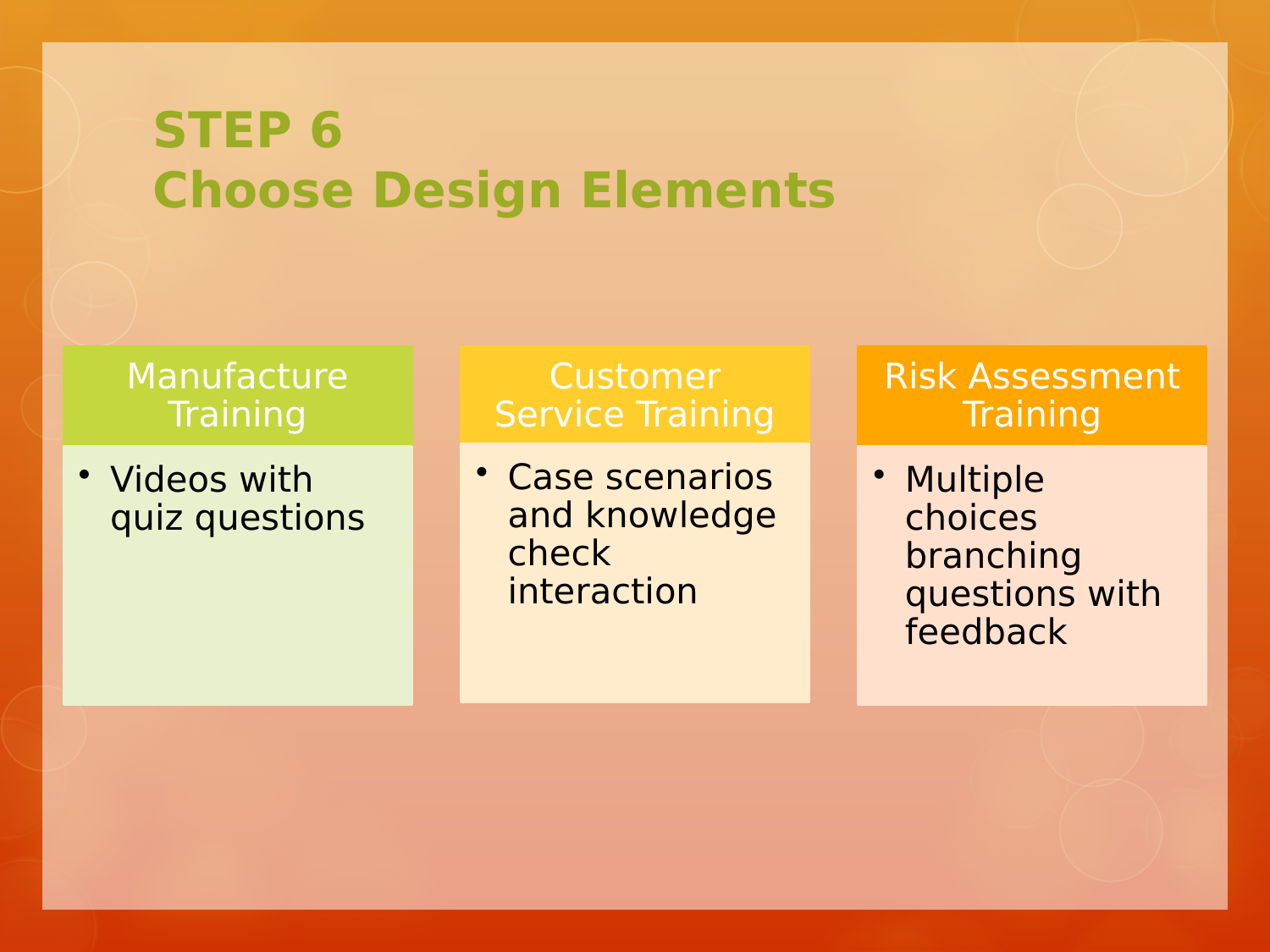

# STEP 6 Choose Design Elements
Manufacture Training
Videos with quiz questions
Customer Service Training
Case scenarios and knowledge check interaction
Risk Assessment Training
Multiple choices branching questions with feedback